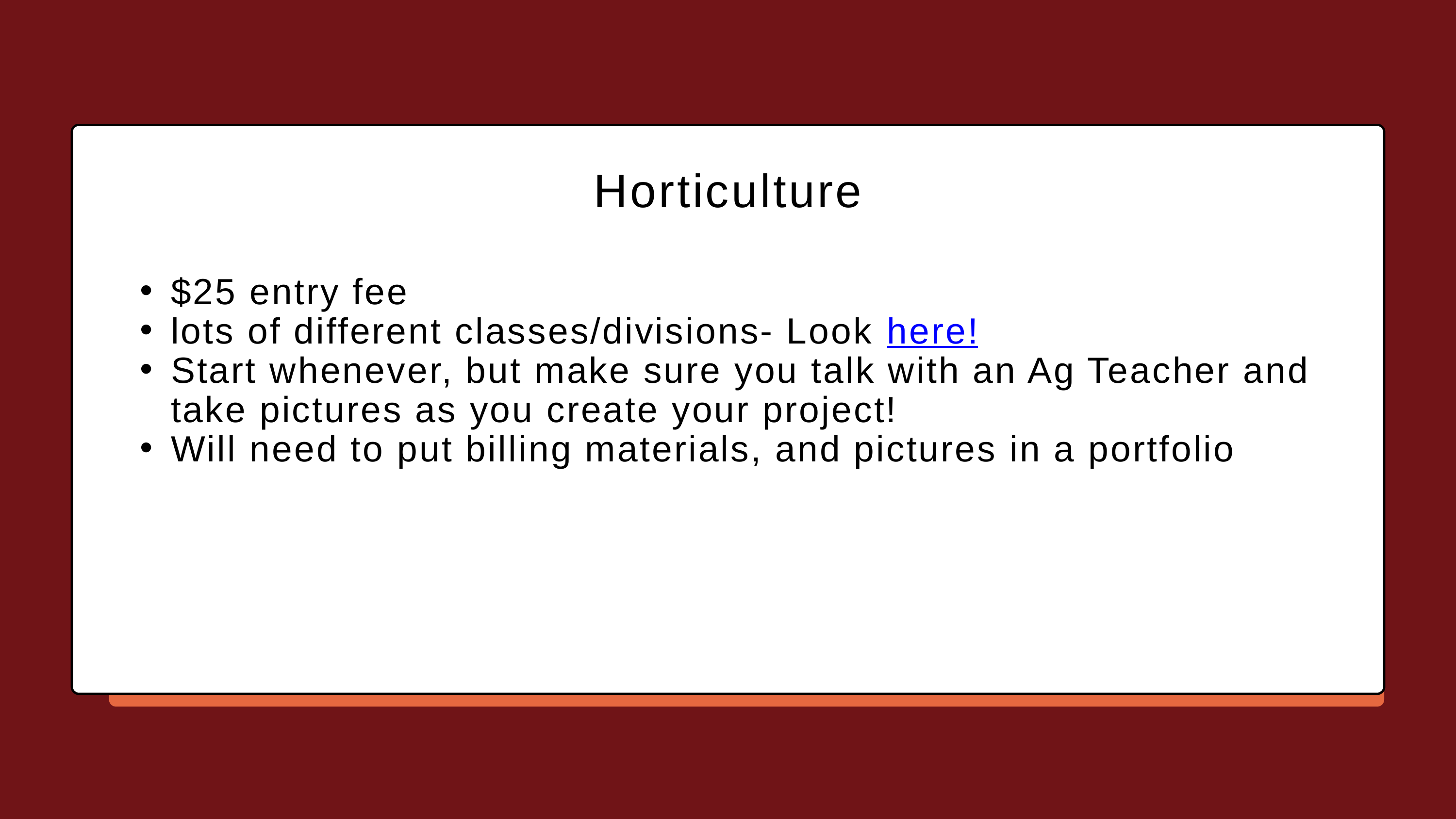

Horticulture

$25 entry fee
lots of different classes/divisions- Look here!
Start whenever, but make sure you talk with an Ag Teacher and take pictures as you create your project!
Will need to put billing materials, and pictures in a portfolio